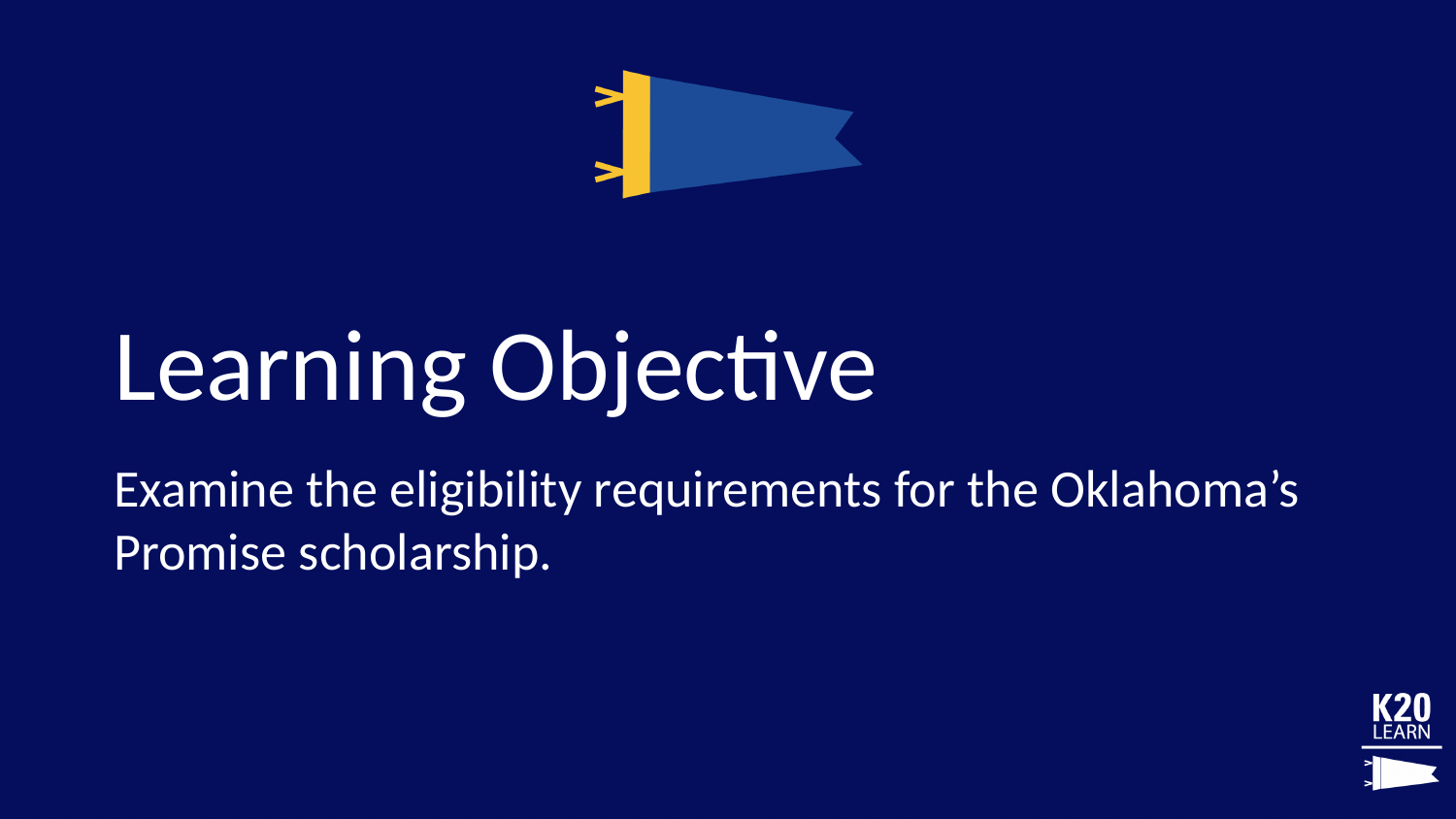

# Learning Objective
Examine the eligibility requirements for the Oklahoma’s Promise scholarship.